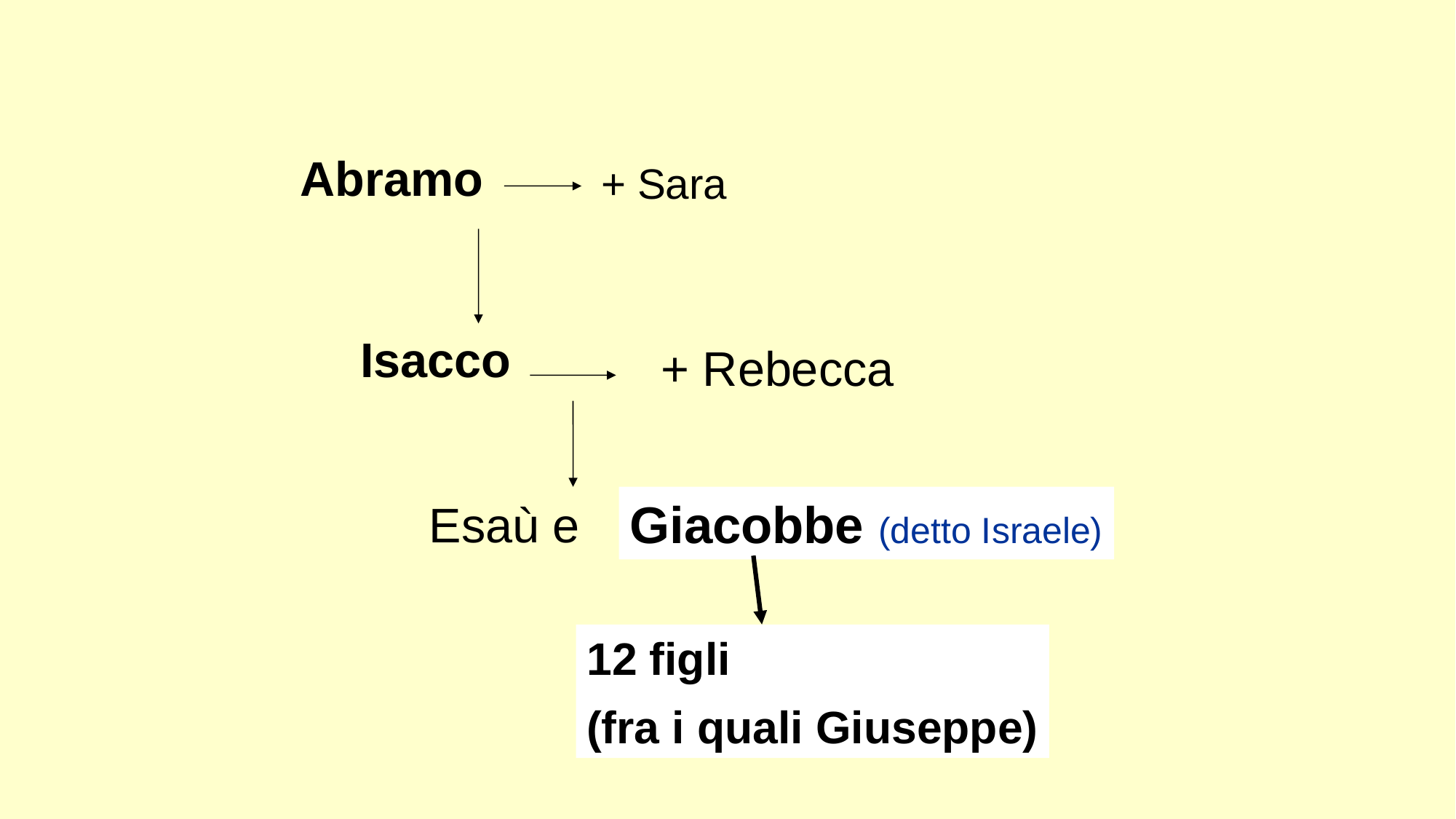

Abramo
+ Sara

Isacco
+ Rebecca

Giacobbe (detto Israele)
Esaù e

12 figli
(fra i quali Giuseppe)